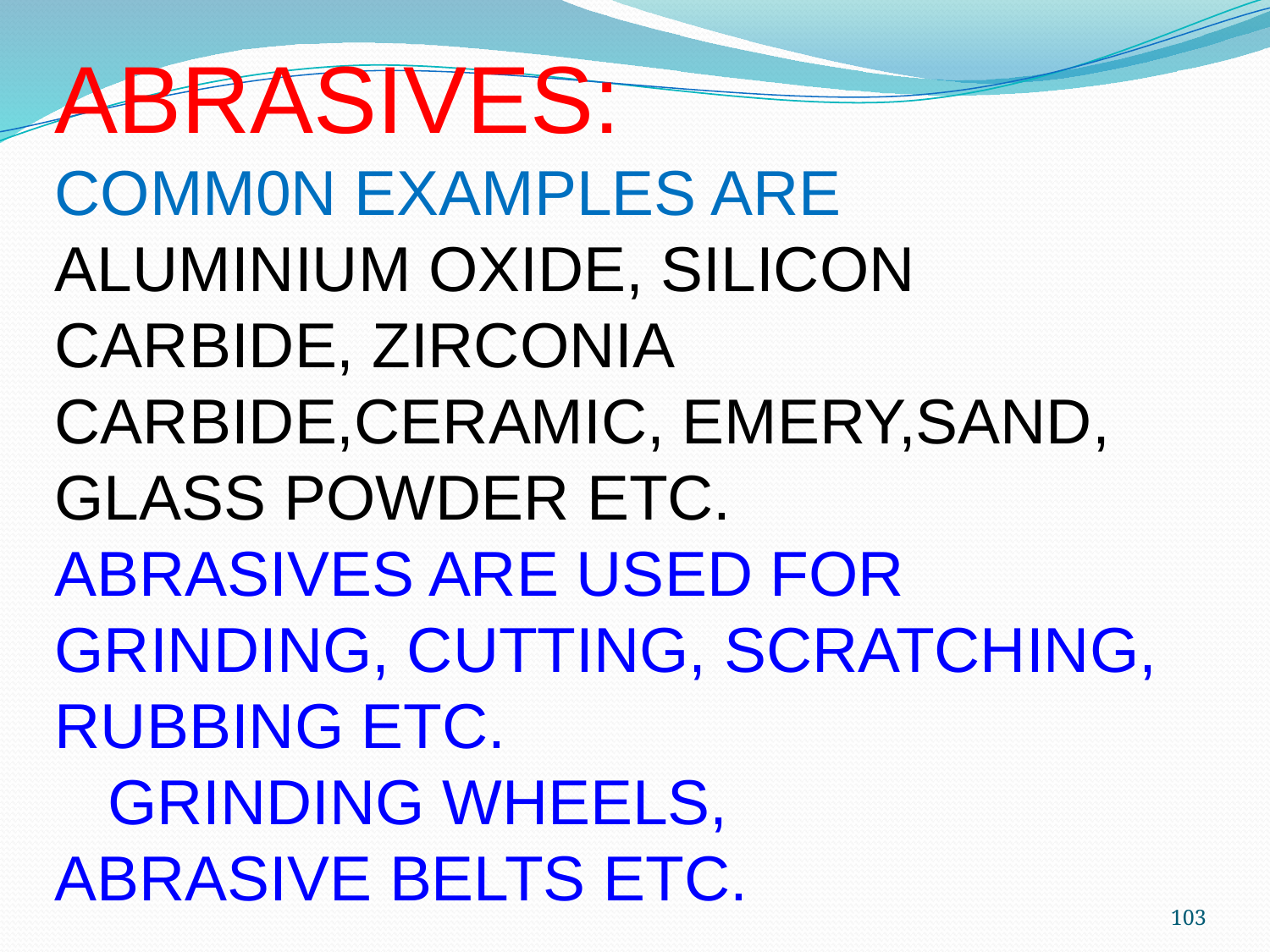

ABRASIVES:
COMM0N EXAMPLES ARE
ALUMINIUM OXIDE, SILICON CARBIDE, ZIRCONIA CARBIDE,CERAMIC, EMERY,SAND, GLASS POWDER ETC.
ABRASIVES ARE USED FOR GRINDING, CUTTING, SCRATCHING, RUBBING ETC.
   GRINDING WHEELS,
ABRASIVE BELTS ETC.

103